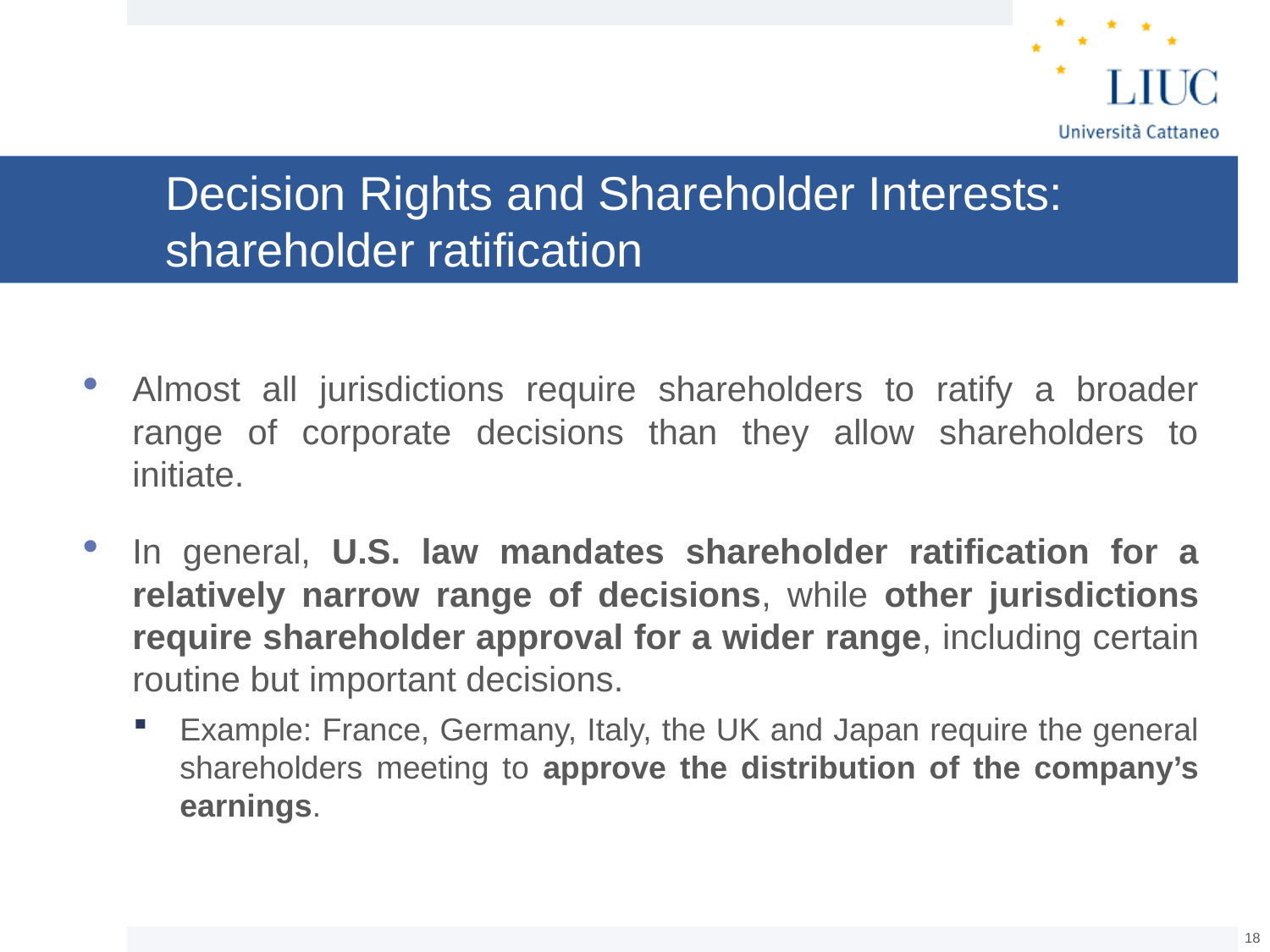

# Decision Rights and Shareholder Interests: shareholder ratification
Almost all jurisdictions require shareholders to ratify a broader range of corporate decisions than they allow shareholders to initiate.
In general, U.S. law mandates shareholder ratification for a relatively narrow range of decisions, while other jurisdictions require shareholder approval for a wider range, including certain routine but important decisions.
Example: France, Germany, Italy, the UK and Japan require the general shareholders meeting to approve the distribution of the company’s earnings.
18